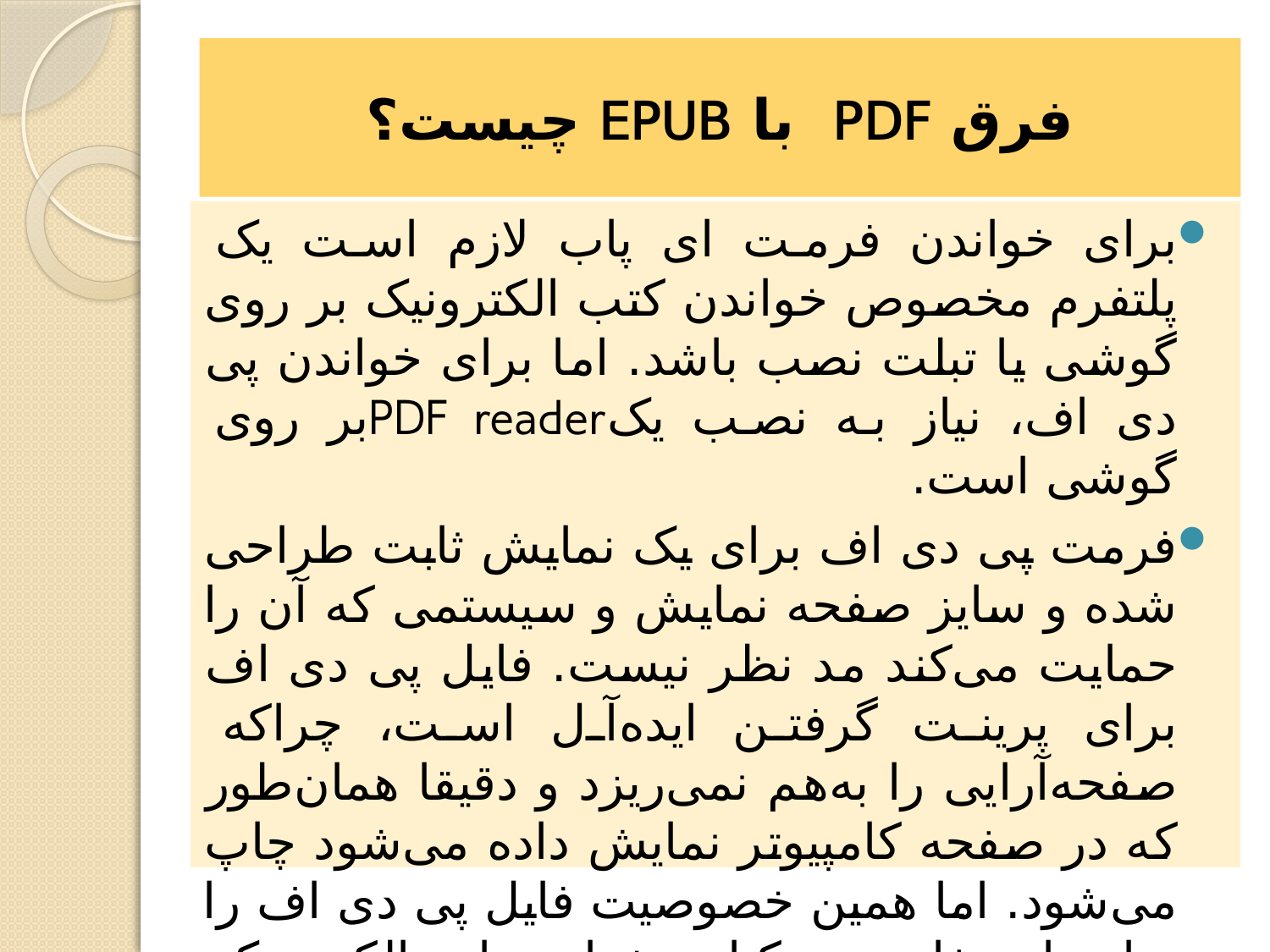

# فرق PDF  با EPUB چیست؟
برای خواندن فرمت ای پاب لازم است یک پلتفرم مخصوص خواندن کتب الکترونیک بر روی گوشی یا تبلت نصب باشد. اما برای خواندن پی دی اف، نیاز به نصب یکPDF readerبر روی گوشی است.
فرمت پی دی اف برای یک نمایش ثابت طراحی شده و سایز صفحه نمایش و سیستمی که آن را حمایت می‌کند مد نظر نیست. فایل پی دی اف برای پرینت گرفتن ایده‌آل است، چراکه صفحه‌آرایی را به‌هم نمی‌ریزد و دقیقا همان‌طور که در صفحه کامپیوتر نمایش داده می‌شود چاپ می‌شود. اما همین خصوصیت فایل پی دی اف را برای استفاده در کتاب خوان های الکترونیک نامناسب می کند.